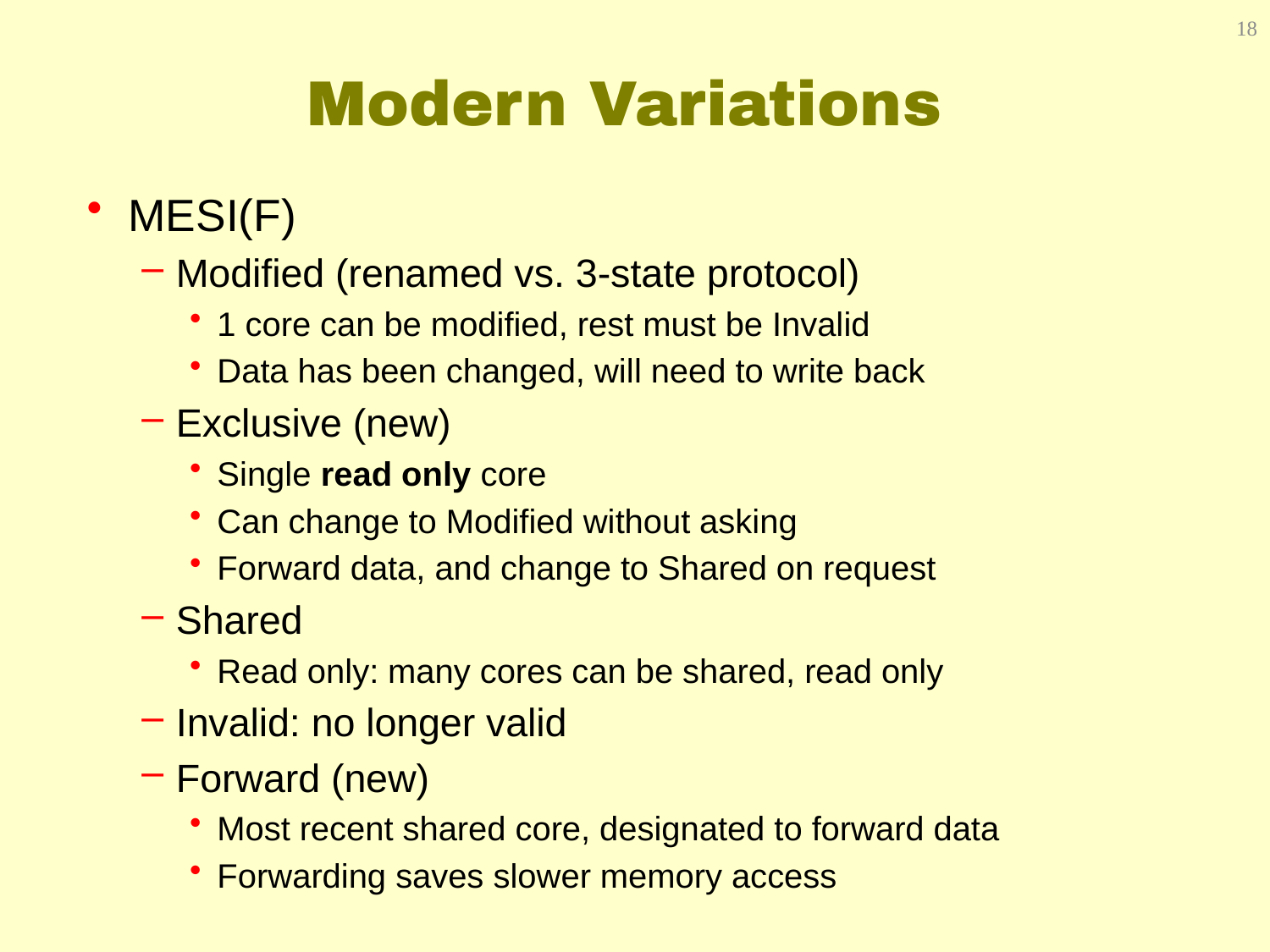

18
# Modern Variations
MESI(F)
Modified (renamed vs. 3-state protocol)
1 core can be modified, rest must be Invalid
Data has been changed, will need to write back
Exclusive (new)
Single read only core
Can change to Modified without asking
Forward data, and change to Shared on request
Shared
Read only: many cores can be shared, read only
Invalid: no longer valid
Forward (new)
Most recent shared core, designated to forward data
Forwarding saves slower memory access